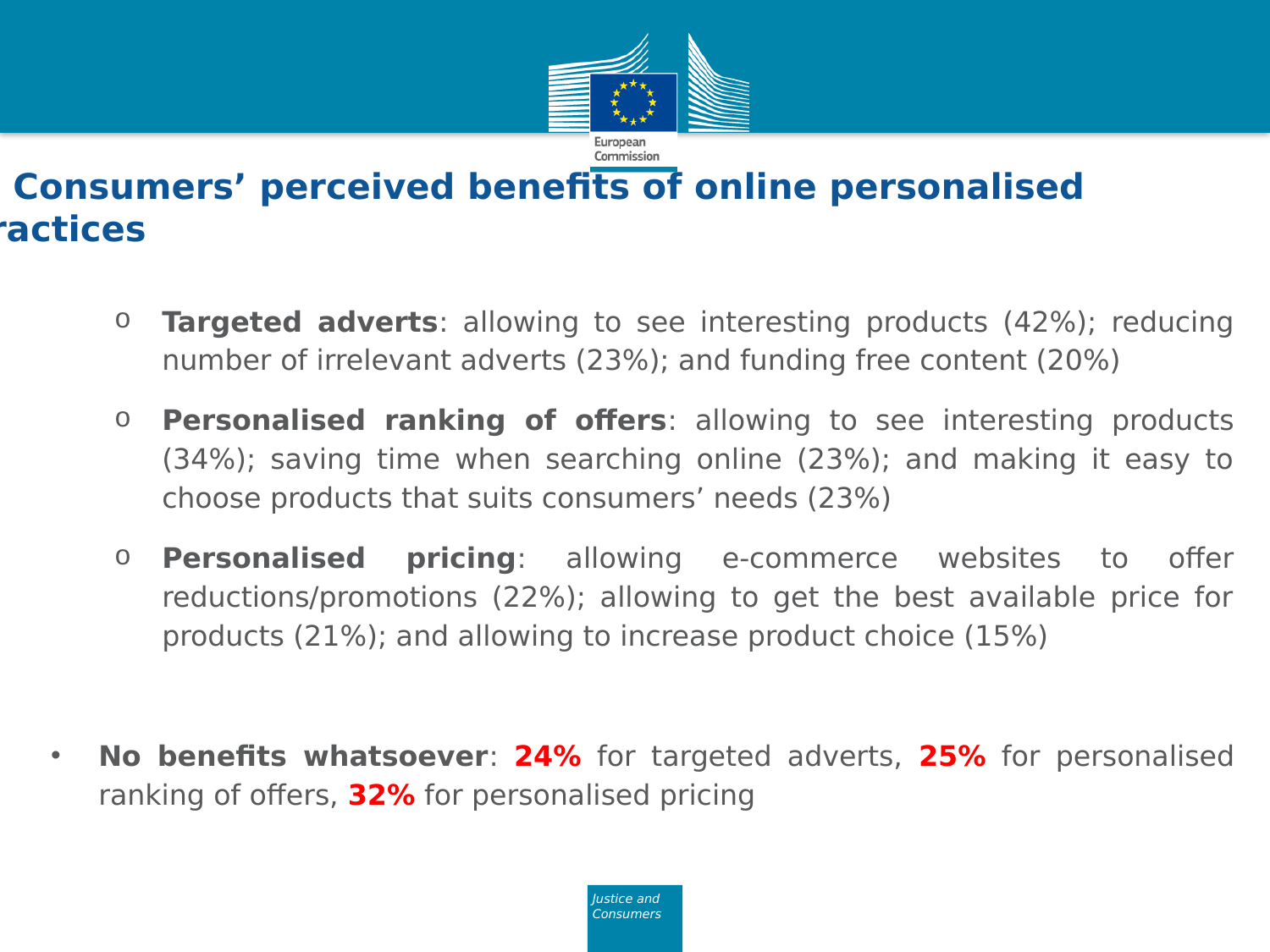

# Consumers’ perceived benefits of online personalised practices

Targeted adverts: allowing to see interesting products (42%); reducing number of irrelevant adverts (23%); and funding free content (20%)
Personalised ranking of offers: allowing to see interesting products (34%); saving time when searching online (23%); and making it easy to choose products that suits consumers’ needs (23%)
Personalised pricing: allowing e-commerce websites to offer reductions/promotions (22%); allowing to get the best available price for products (21%); and allowing to increase product choice (15%)

No benefits whatsoever: 24% for targeted adverts, 25% for personalised ranking of offers, 32% for personalised pricing